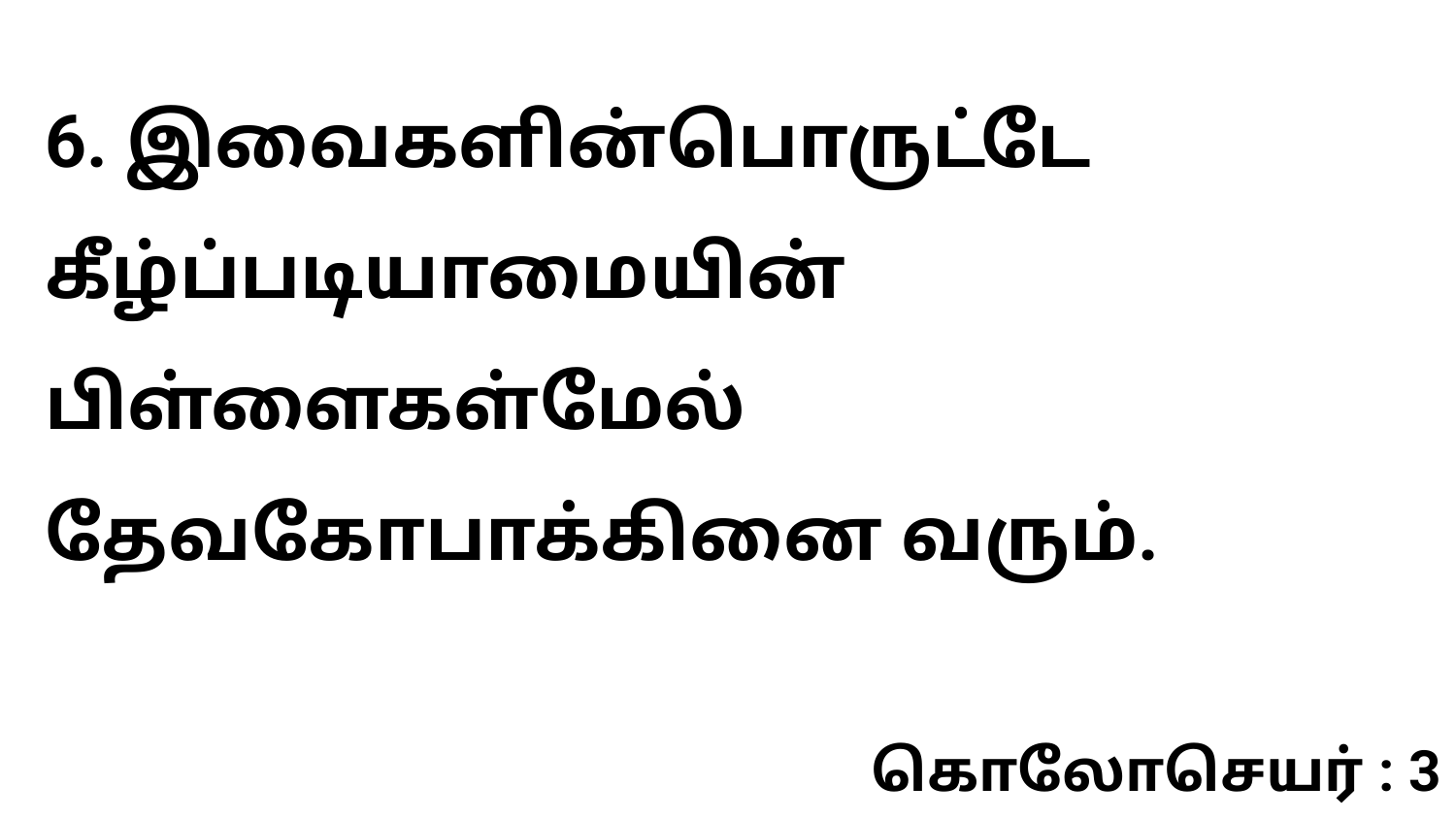

6. இவைகளின்பொருட்டே கீழ்ப்படியாமையின் பிள்ளைகள்மேல் தேவகோபாக்கினை வரும்.
கொலோசெயர் : 3